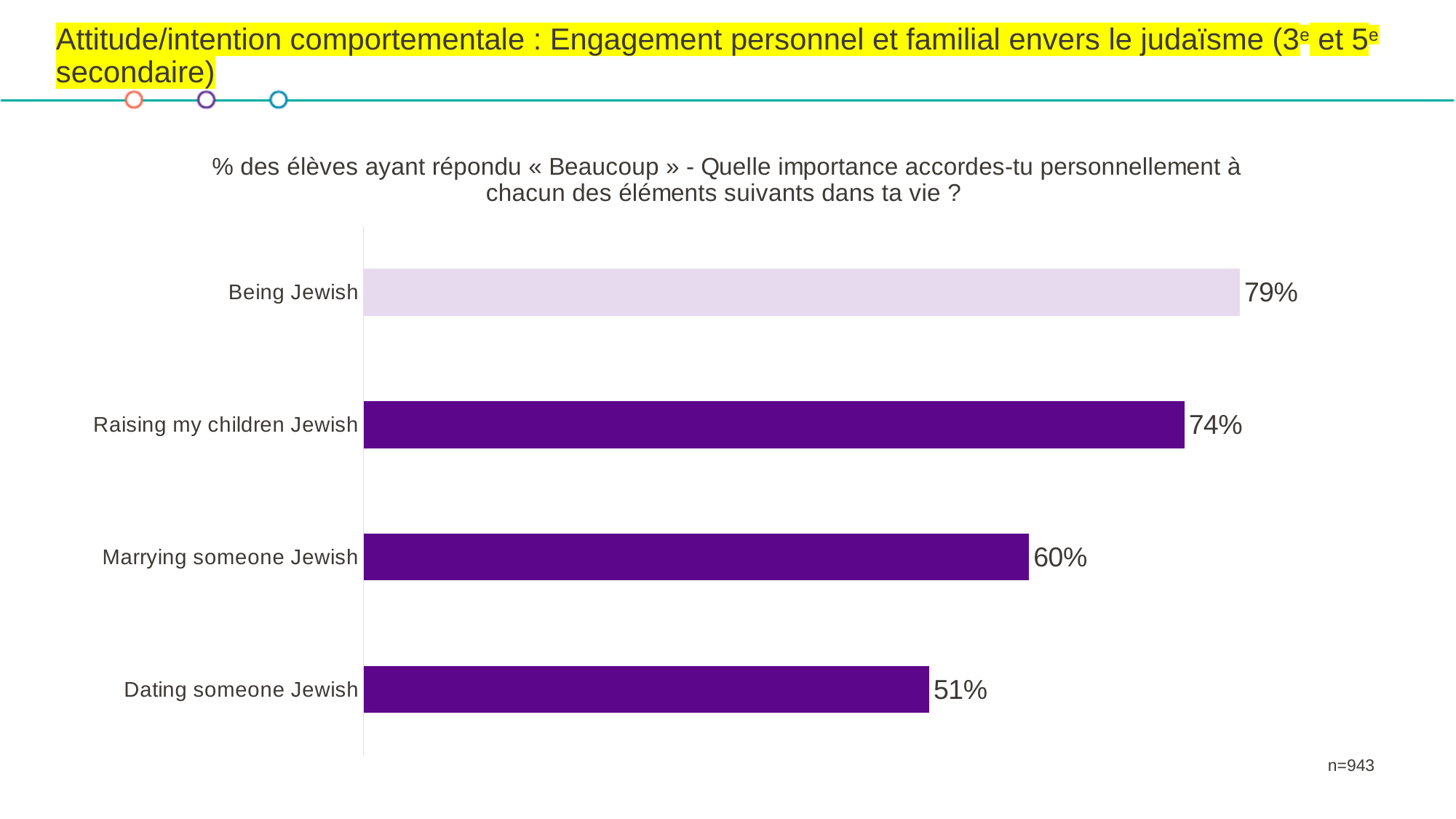

# Attitude/intention comportementale : Engagement personnel et familial envers le judaïsme (3e et 5e secondaire)

### Chart: % des élèves ayant répondu « Beaucoup » - Quelle importance accordes-tu personnellement à chacun des éléments suivants dans ta vie ?

| Category |  |
|---|---|
| Being Jewish | 0.79 |
| Raising my children Jewish | 0.74 |
| Marrying someone Jewish | 0.6 |
| Dating someone Jewish | 0.51 |
n=943